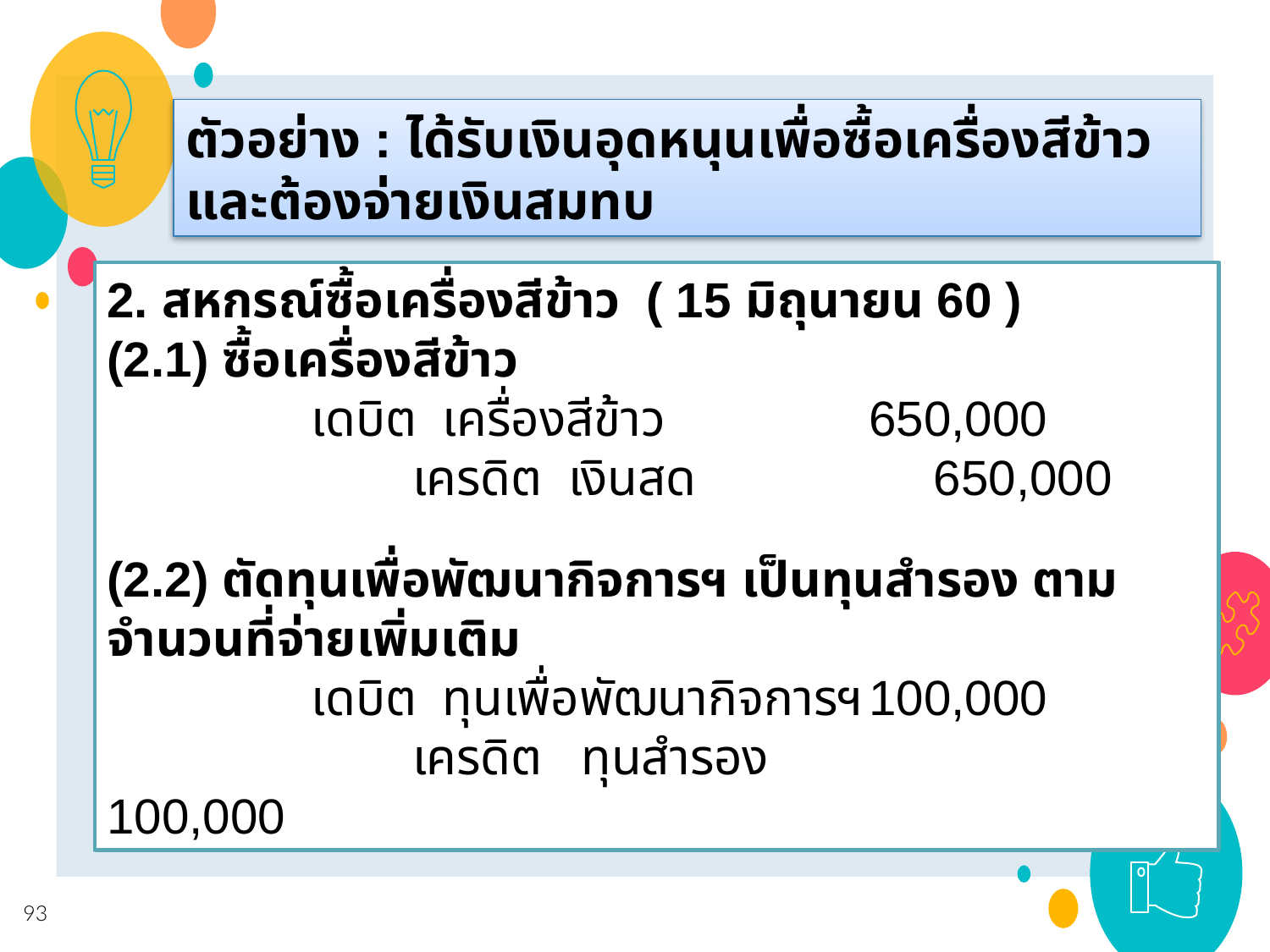

ตัวอย่าง : ได้รับเงินอุดหนุนเพื่อซื้อเครื่องสีข้าว และต้องจ่ายเงินสมทบ
2. สหกรณ์ซื้อเครื่องสีข้าว  ( 15 มิถุนายน 60 )
(2.1) ซื้อเครื่องสีข้าว
	      เดบิต  เครื่องสีข้าว	  	650,000
		    เครดิต  เงินสด		     650,000

(2.2) ตัดทุนเพื่อพัฒนากิจการฯ เป็นทุนสำรอง ตามจำนวนที่จ่ายเพิ่มเติม
	      เดบิต  ทุนเพื่อพัฒนากิจการฯ	100,000
		    เครดิต   ทุนสำรอง		     100,000
93